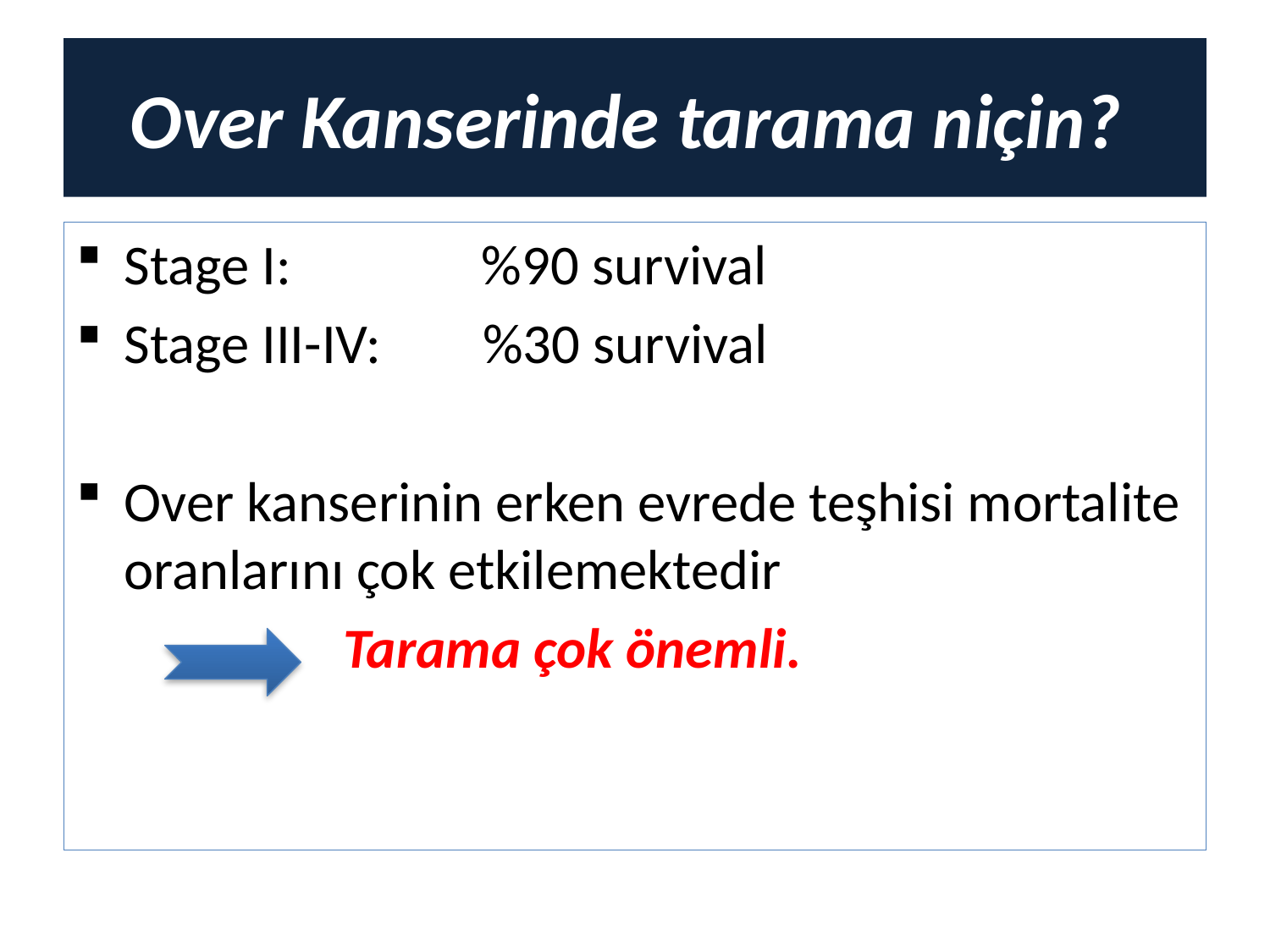

# Over Kanserinde tarama niçin?
Stage I:               %90 survival
Stage III-IV:        %30 survival

Over kanserinin erken evrede teşhisi mortalite oranlarını çok etkilemektedir
                     Tarama çok önemli.